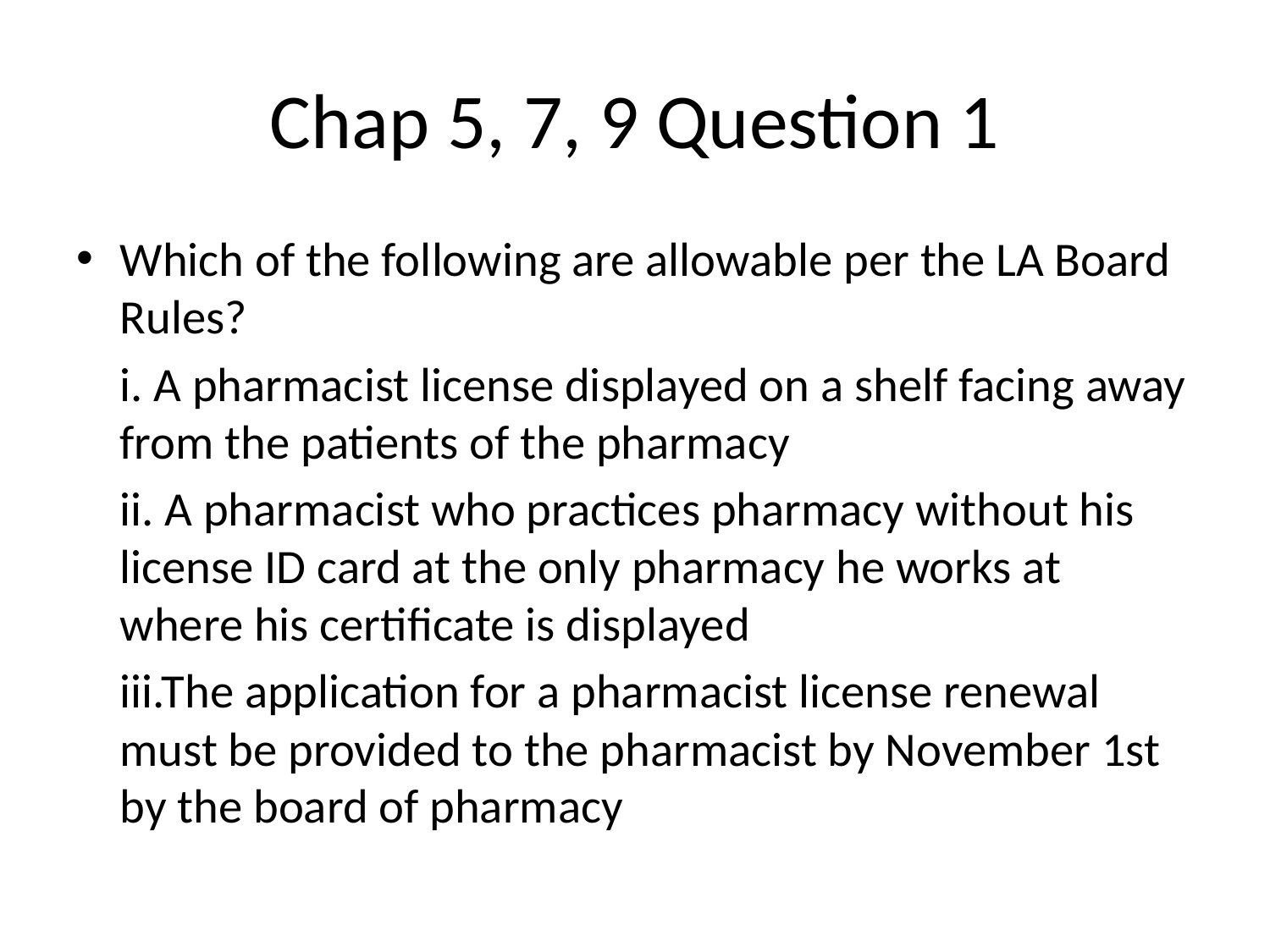

# Chap 5, 7, 9 Question 1
Which of the following are allowable per the LA Board Rules?
	i. A pharmacist license displayed on a shelf facing away from the patients of the pharmacy
	ii. A pharmacist who practices pharmacy without his license ID card at the only pharmacy he works at where his certificate is displayed
	iii.The application for a pharmacist license renewal must be provided to the pharmacist by November 1st by the board of pharmacy